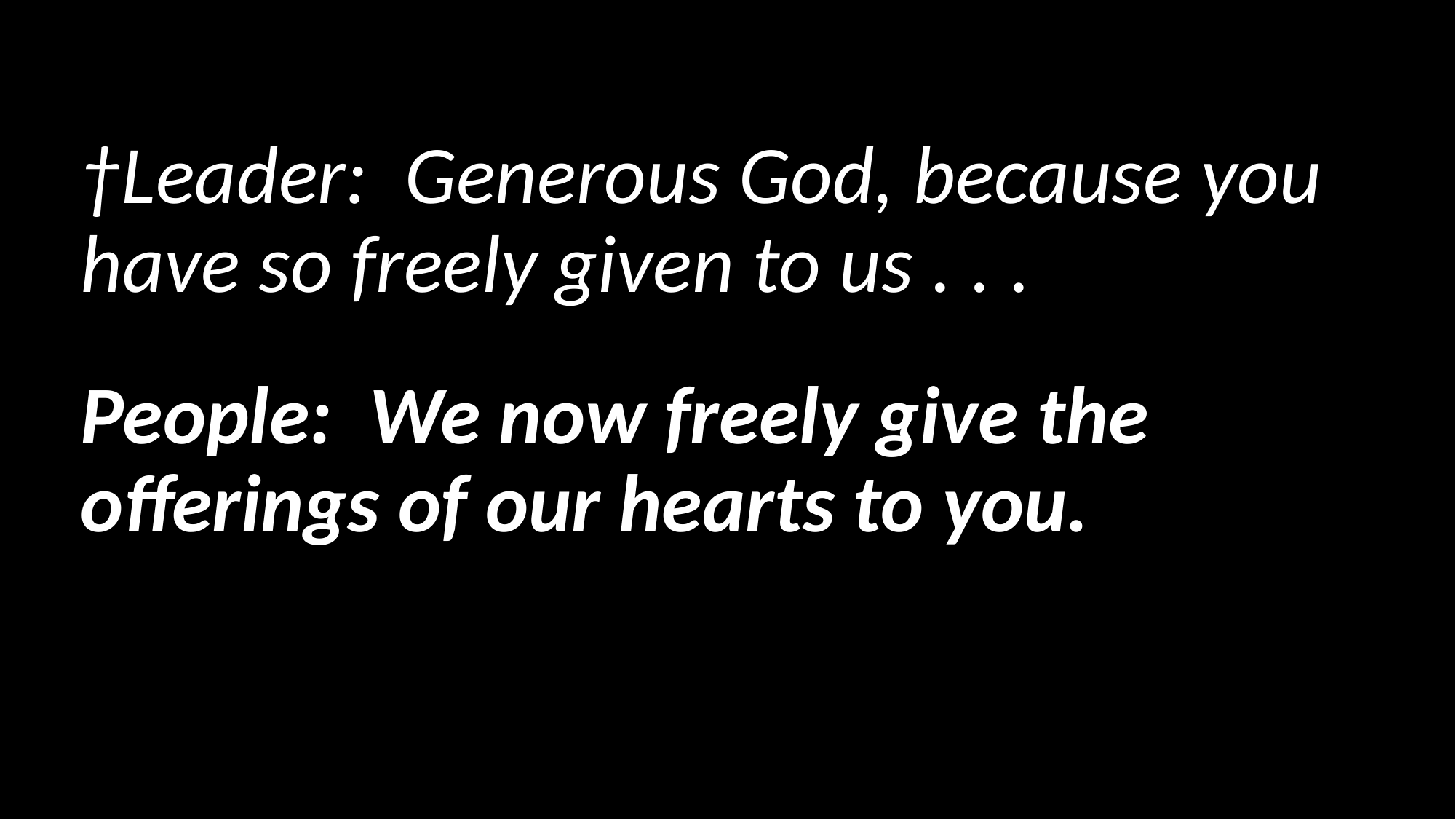

†Leader:  Generous God, because you have so freely given to us . . .

People:  We now freely give the offerings of our hearts to you.